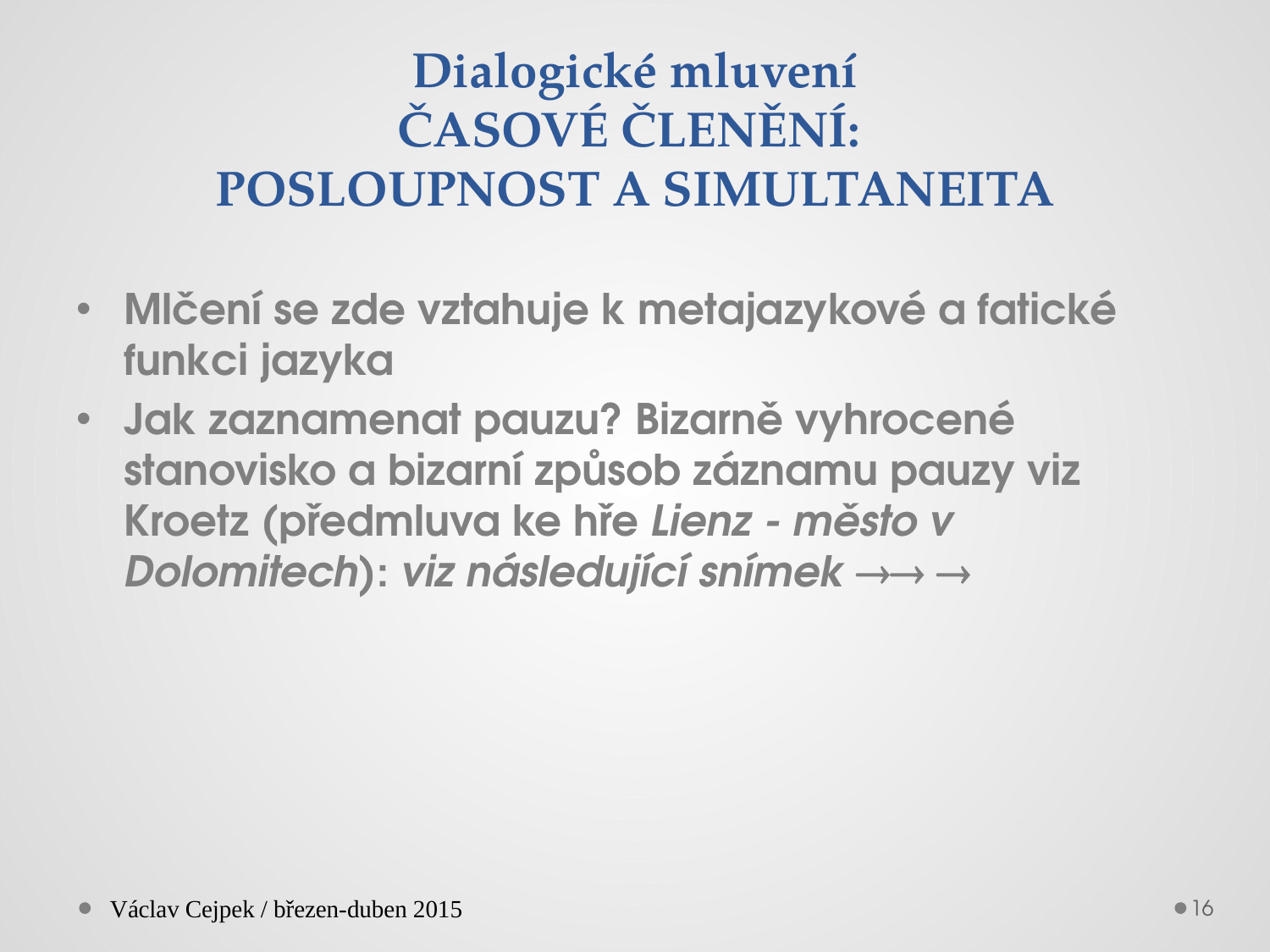

# Dialogické mluvení ČASOVÉ ČLENĚNÍ: POSLOUPNOST A SIMULTANEITA
Mlčení se zde vztahuje k metajazykové a fatické funkci jazyka
Jak zaznamenat pauzu? Bizarně vyhrocené stanovisko a bizarní způsob záznamu pauzy viz Kroetz (předmluva ke hře Lienz - město v Dolomitech): viz následující snímek →→ →

Václav Cejpek / březen-duben 2015
16